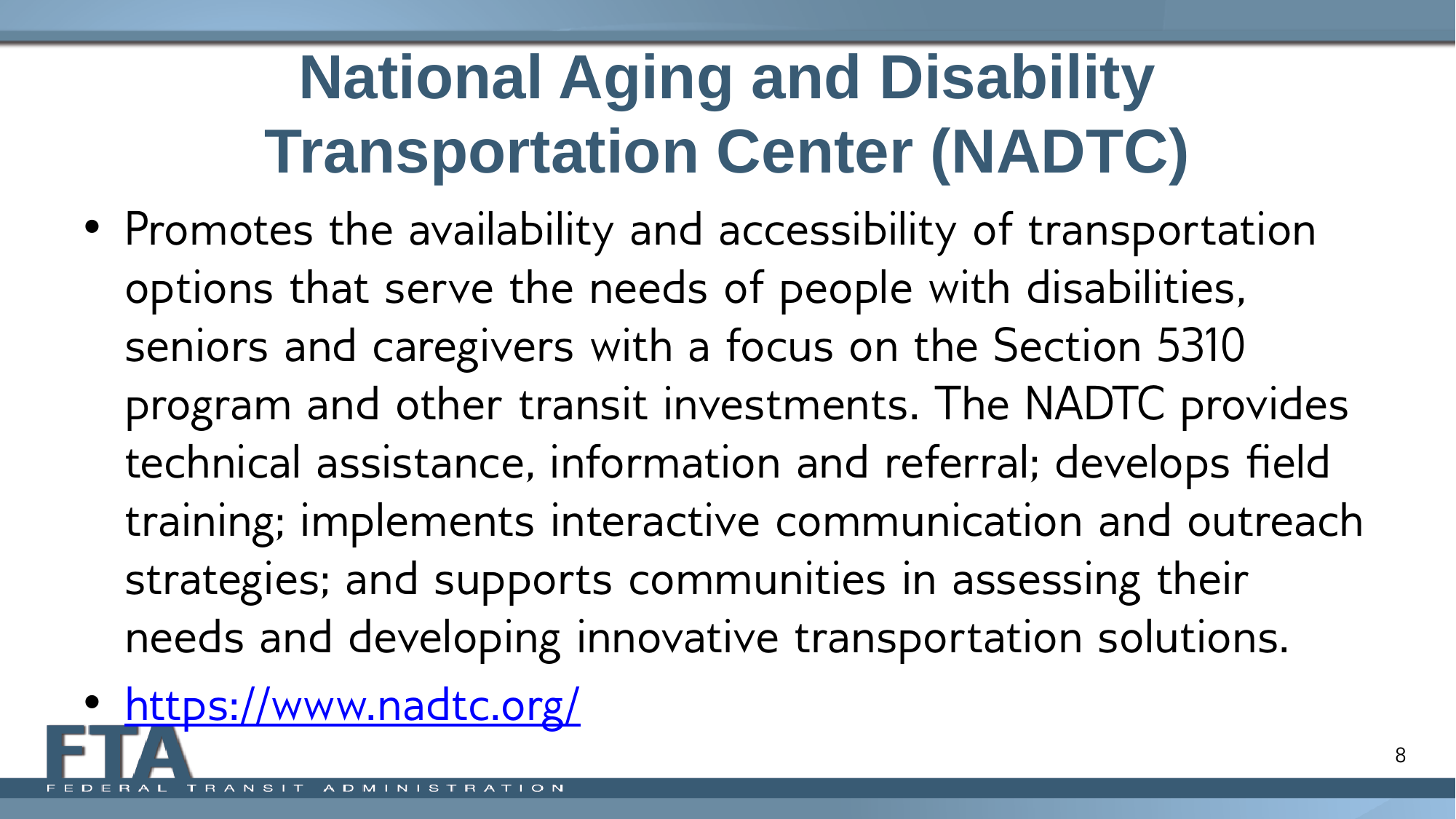

# National Aging and Disability Transportation Center (NADTC)
Promotes the availability and accessibility of transportation options that serve the needs of people with disabilities, seniors and caregivers with a focus on the Section 5310 program and other transit investments. The NADTC provides technical assistance, information and referral; develops field training; implements interactive communication and outreach strategies; and supports communities in assessing their needs and developing innovative transportation solutions.
https://www.nadtc.org/